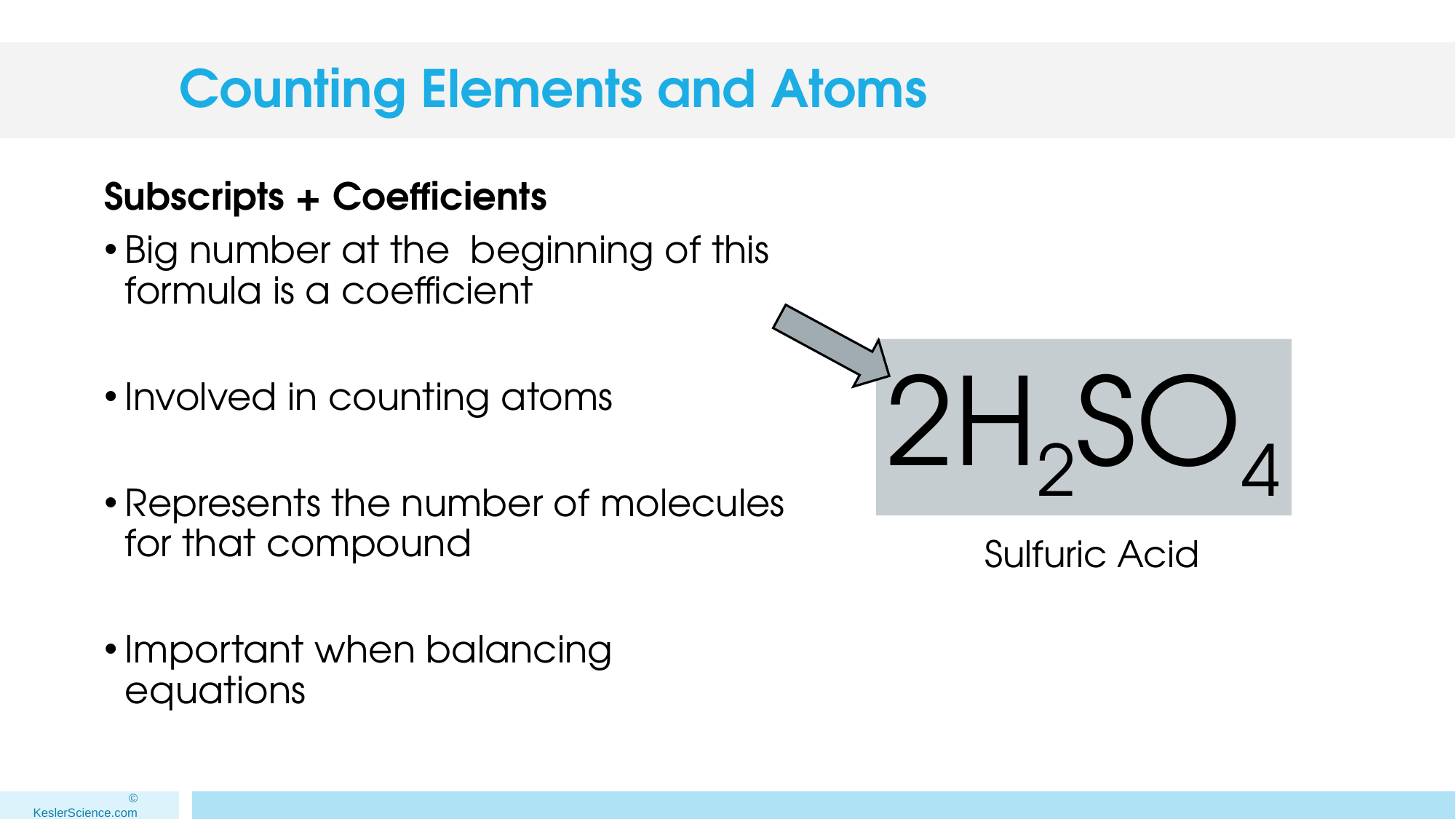

# Counting Elements and Atoms
Subscripts + Coefficients
Big number at the  beginning of this formula is a coefficient

Involved in counting atoms

Represents the number of molecules for that compound

Important when balancing      equations

2H2SO4
Sulfuric Acid
 © KeslerScience.com